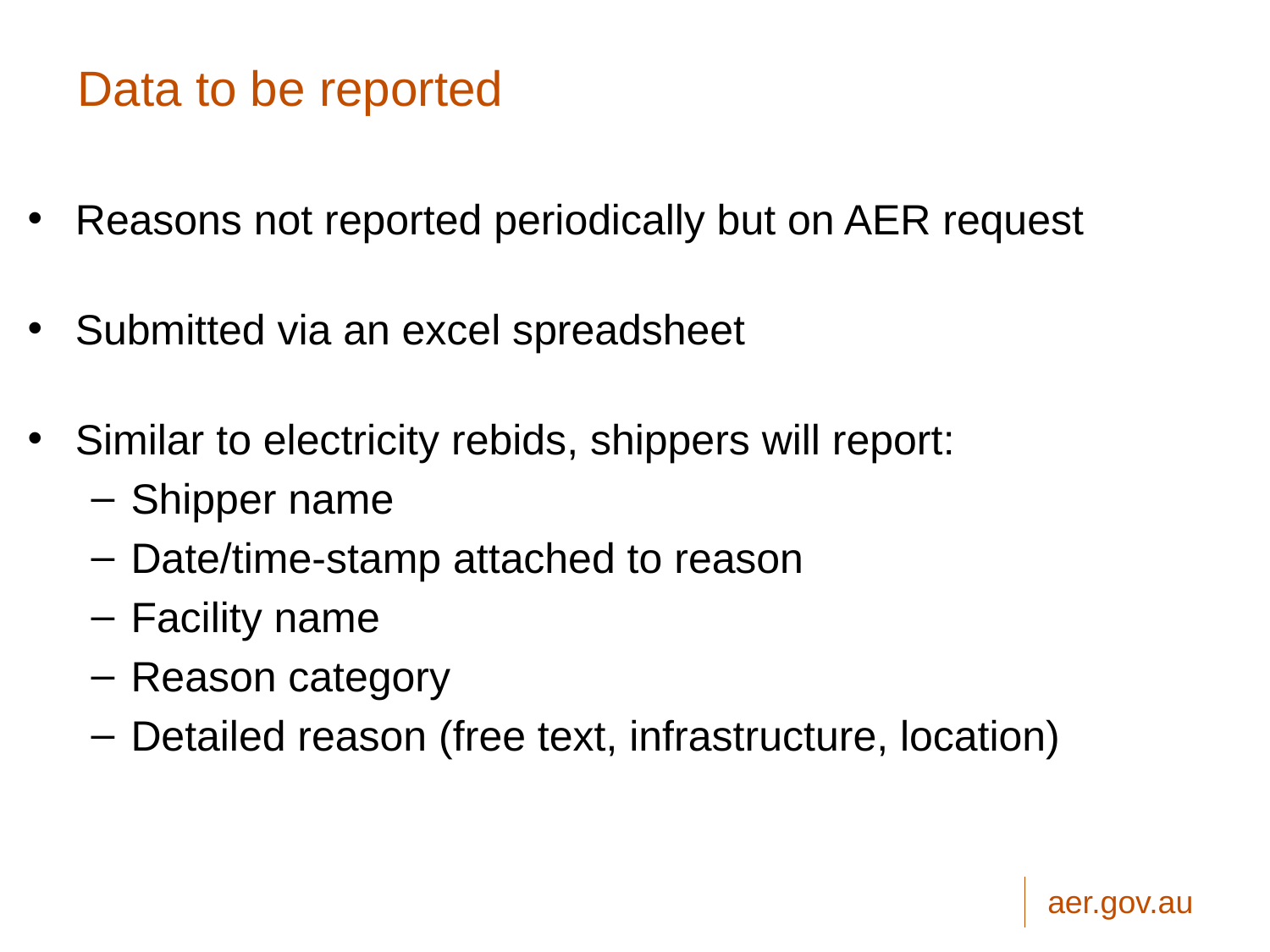

# Data to be reported
Reasons not reported periodically but on AER request
Submitted via an excel spreadsheet
Similar to electricity rebids, shippers will report:
Shipper name
Date/time-stamp attached to reason
Facility name
Reason category
Detailed reason (free text, infrastructure, location)